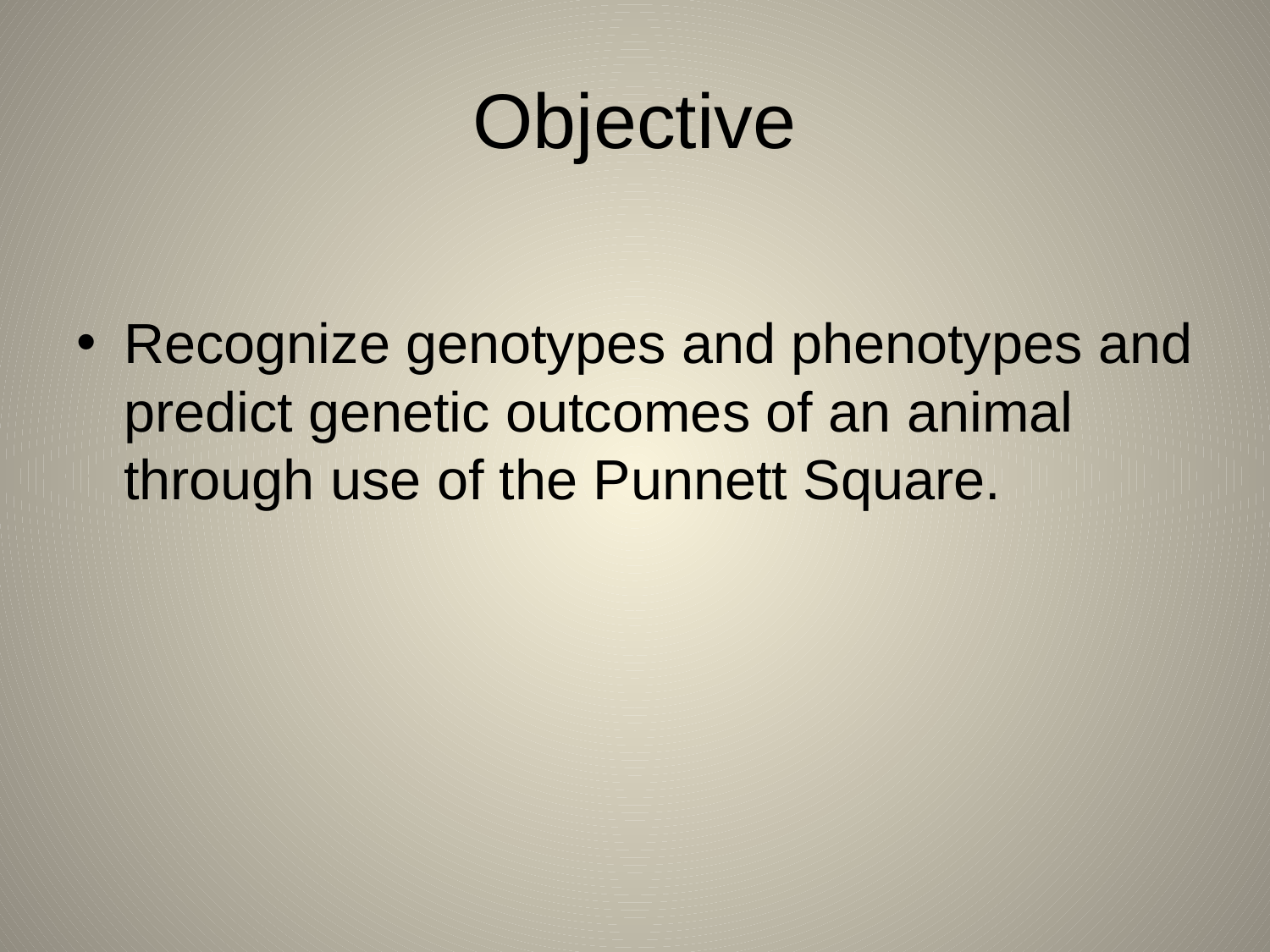

# Objective

Recognize genotypes and phenotypes and predict genetic outcomes of an animal through use of the Punnett Square.